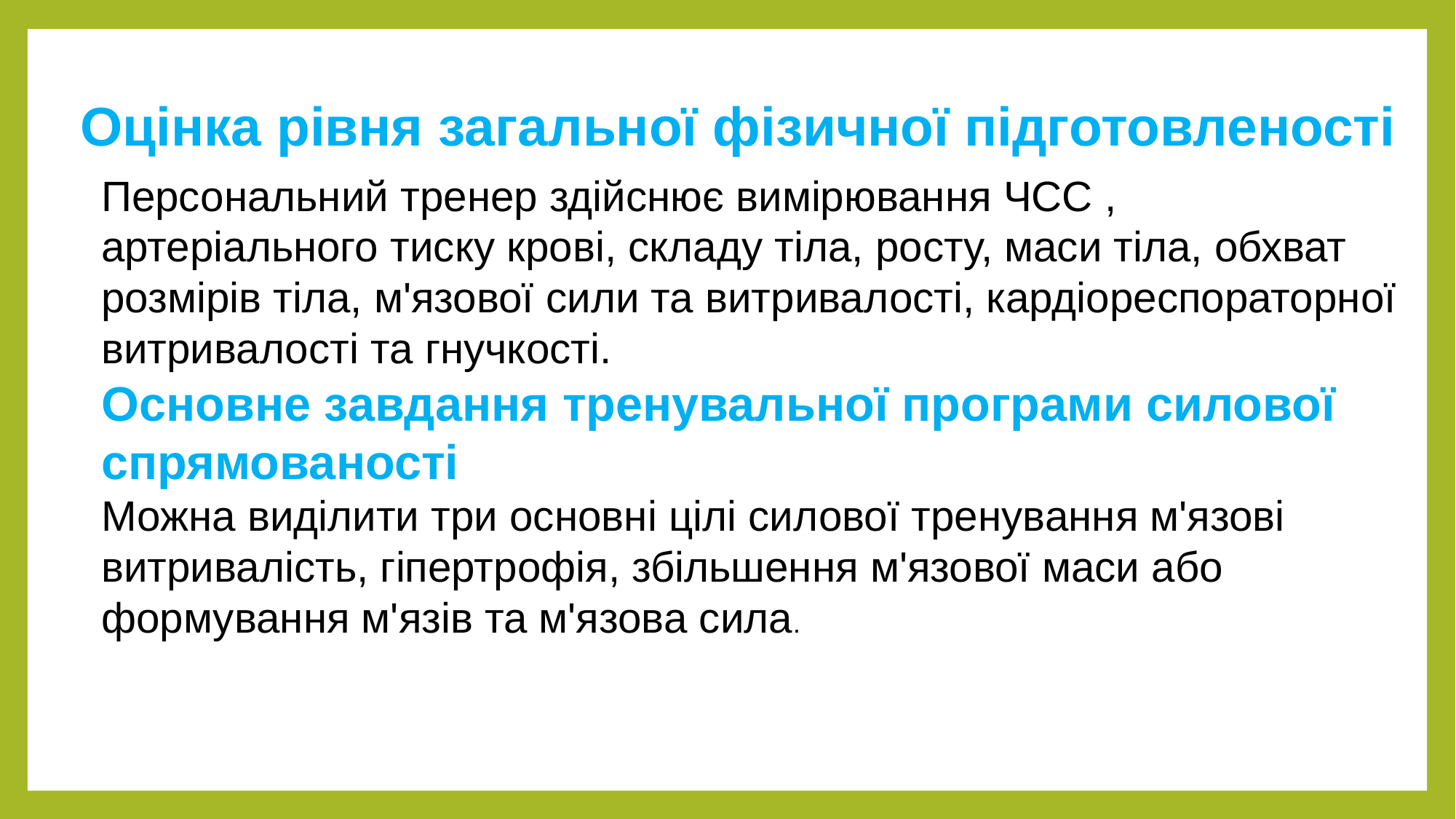

Оцінка рівня загальної фізичної підготовленості
Персональний тренер здійснює вимірювання ЧСС ,
артеріального тиску крові, складу тіла, росту, маси тіла, обхват розмірів тіла, м'язової сили та витривалості, кардіореспораторної витривалості та гнучкості.
Основне завдання тренувальної програми силової спрямованості
Можна виділити три основні цілі силової тренування м'язові витривалість, гіпертрофія, збільшення м'язової маси або формування м'язів та м'язова сила.